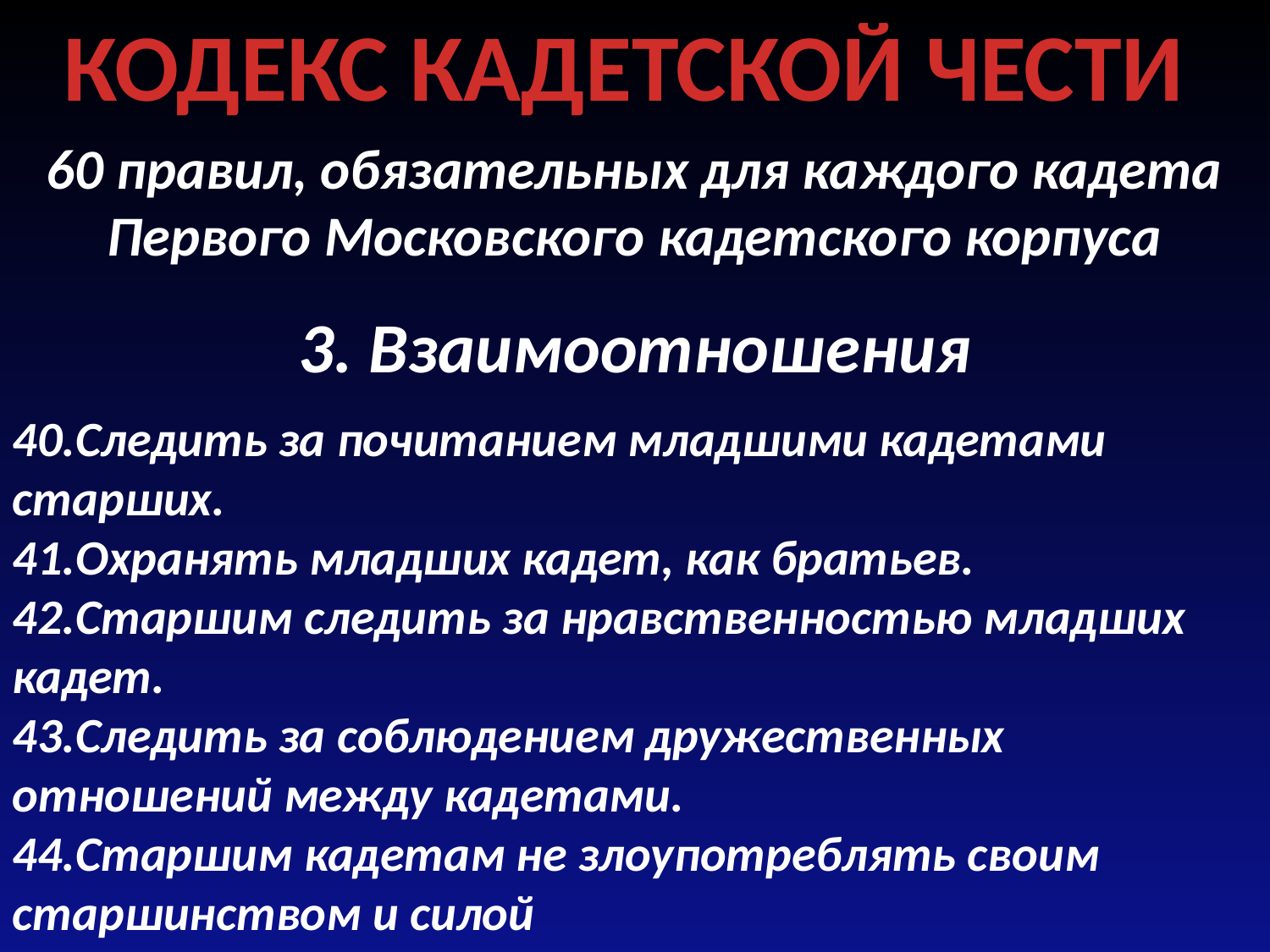

КОДЕКС КАДЕТСКОЙ ЧЕСТИ
60 правил, обязательных для каждого кадета
Первого Московского кадетского корпуса
3. Взаимоотношения
40.Следить за почитанием младшими кадетами старших.
41.Охранять младших кадет, как братьев.
42.Старшим следить за нравственностью младших кадет.
43.Следить за соблюдением дружественных отношений между кадетами.
44.Старшим кадетам не злоупотреблять своим старшинством и силой